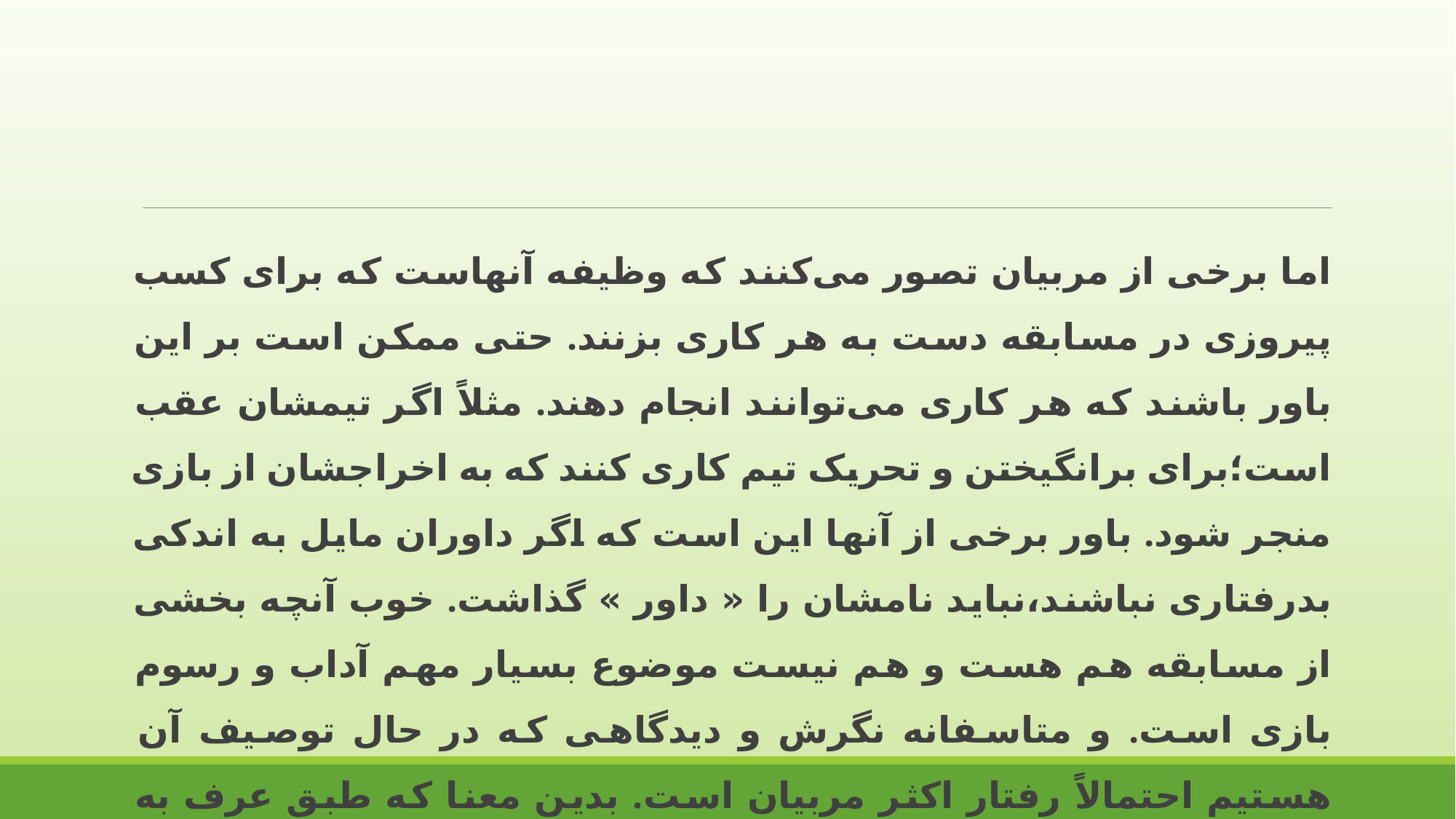

اما برخی از مربیان تصور می‌کنند که وظیفه آنهاست که برای کسب پیروزی در مسابقه دست به هر کاری بزنند. حتی ممکن است بر این باور باشند که هر کاری می‌توانند انجام دهند. مثلاً اگر تیمشان عقب است؛برای برانگیختن و تحریک تیم کاری کنند که به اخراجشان از بازی منجر شود. باور برخی از آنها این است که اگر داوران مایل به اندکی بدرفتاری نباشند،نباید نامشان را « داور » گذاشت. خوب آنچه بخشی از مسابقه هم هست و هم نیست موضوع بسیار مهم آداب و رسوم بازی است. و متاسفانه نگرش و دیدگاهی که در حال توصیف آن هستیم احتمالاً رفتار اکثر مربیان است. بدین معنا که طبق عرف به سطوح درآوردن داوران بخشی از مسابقه و بازی است. اما مربیان دارای چه نقشی در تعیین آداب و رسوم مسابقه هستند؟